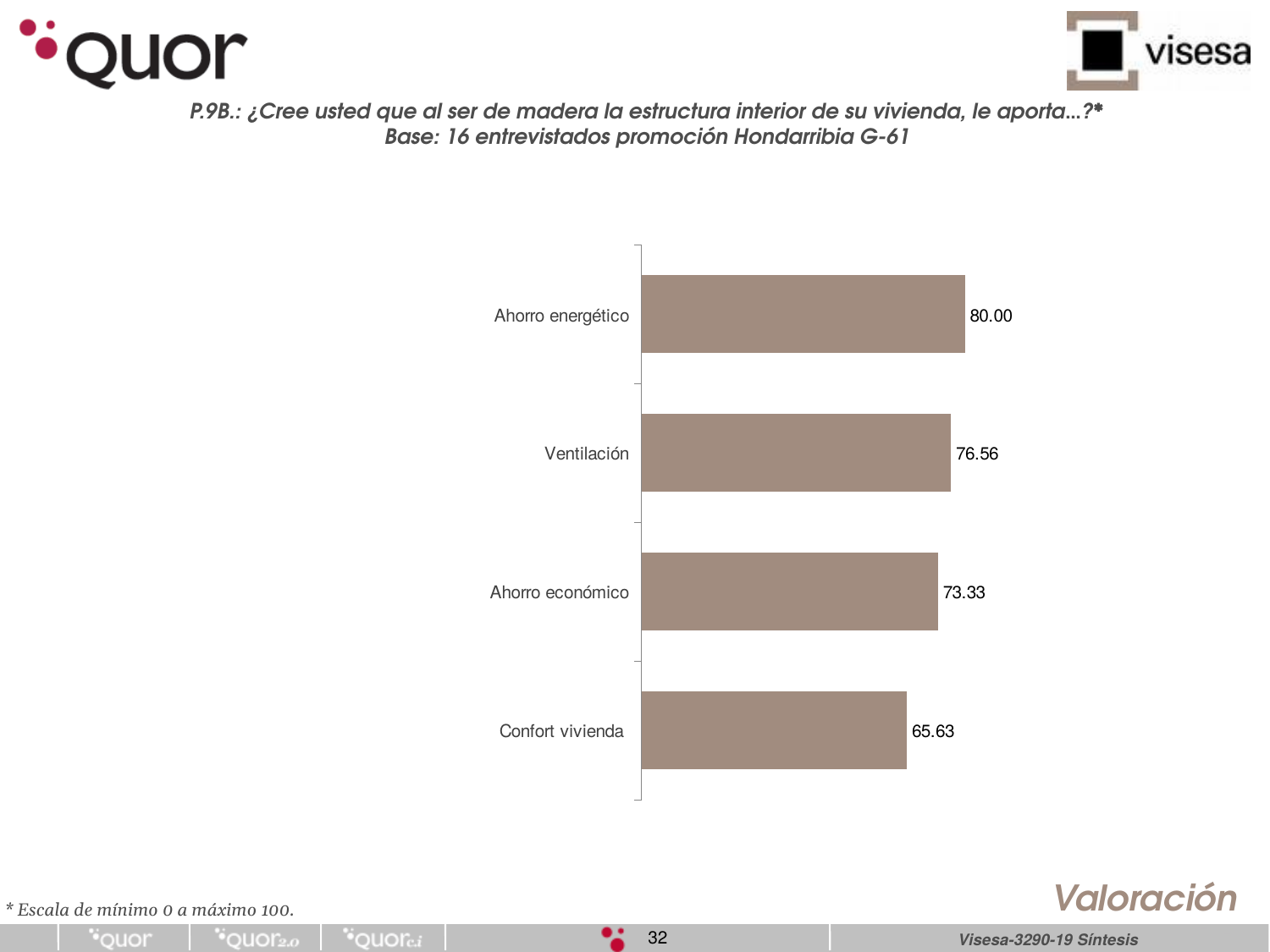

P.9B.: ¿Cree usted que al ser de madera la estructura interior de su vivienda, le aporta…?*
Base: 16 entrevistados promoción Hondarribia G-61

### Chart

| Category | Columna2 |
|---|---|
| Ahorro energético | 80.0 |
| Ventilación | 76.56 |
| Ahorro económico | 73.33 |
| Confort vivienda  | 65.63 |
Valoración
* Escala de mínimo 0 a máximo 100.